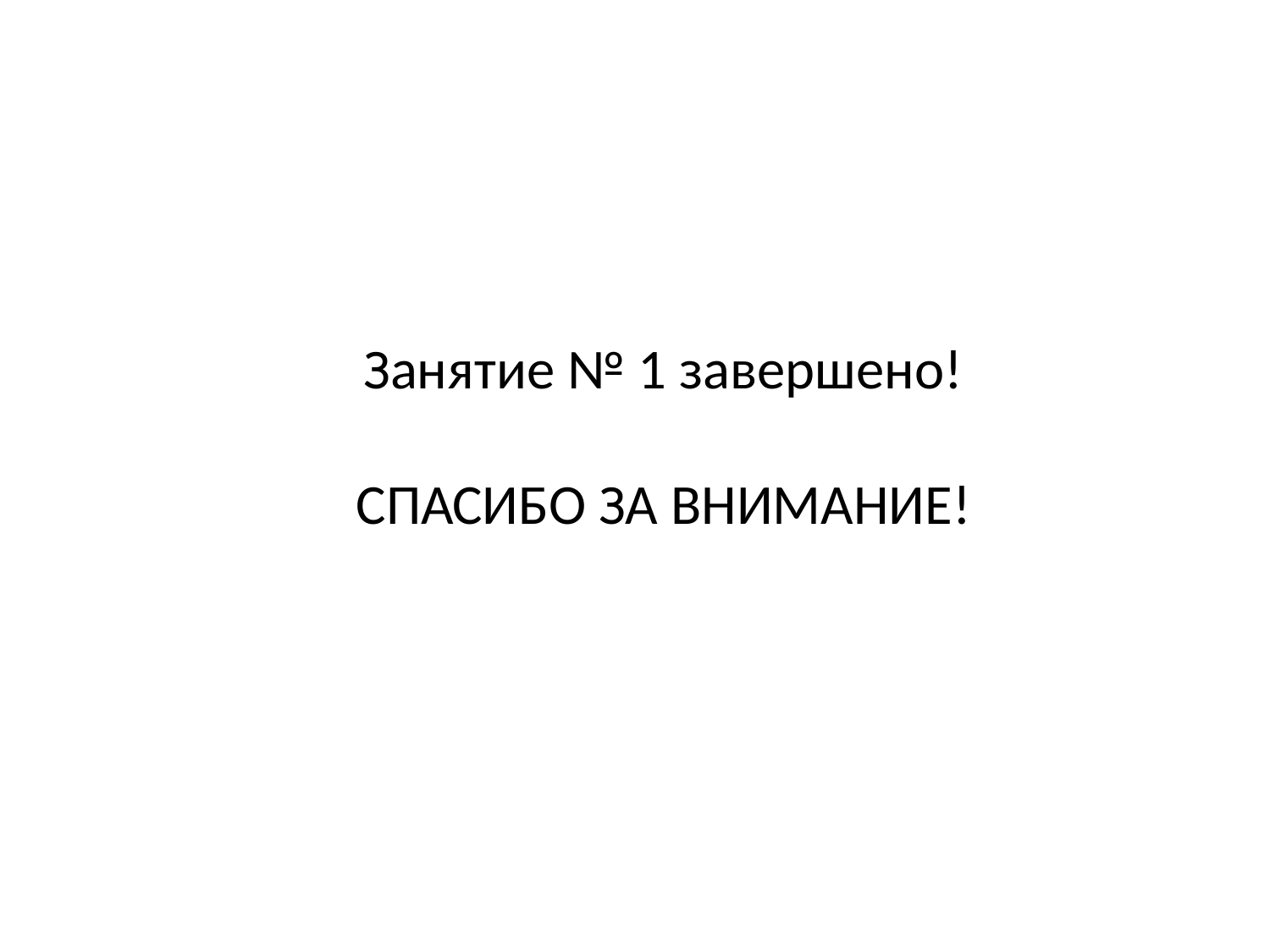

Занятие № 1 завершено!

СПАСИБО ЗА ВНИМАНИЕ!